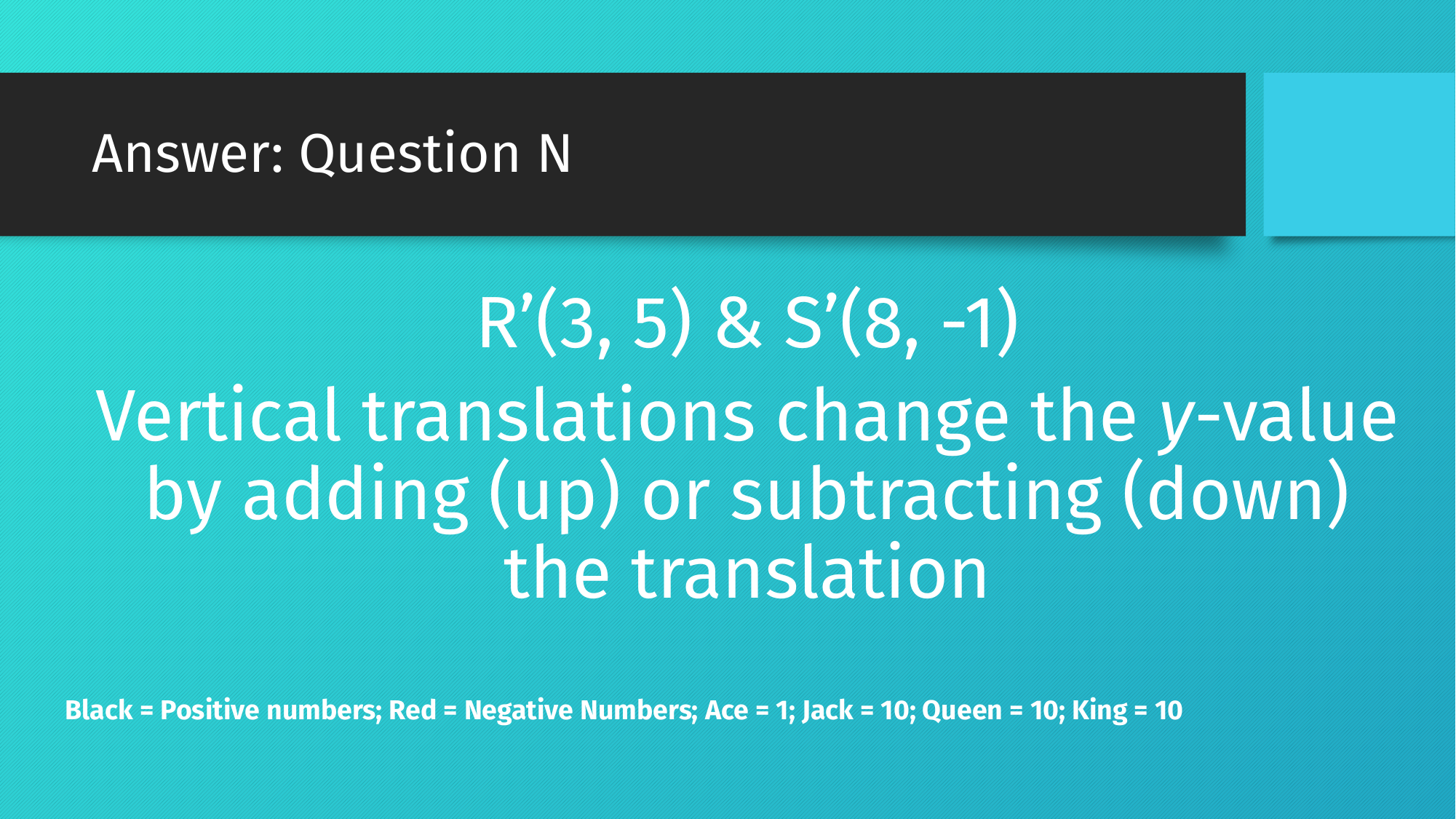

# Answer: Question N
R’(3, 5) & S’(8, -1)
Vertical translations change the y-value by adding (up) or subtracting (down) the translation
Black = Positive numbers; Red = Negative Numbers; Ace = 1; Jack = 10; Queen = 10; King = 10